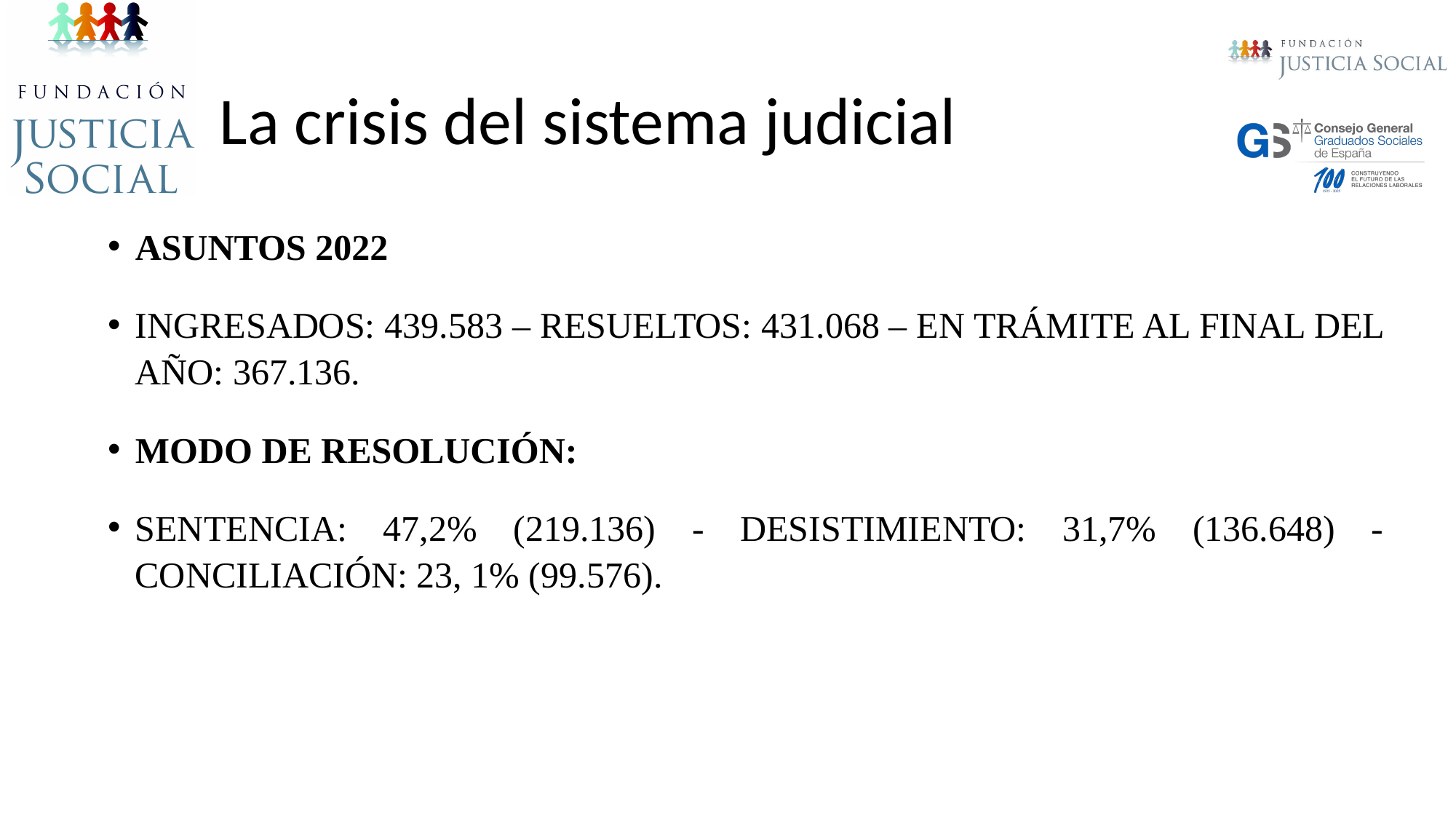

# La crisis del sistema judicial
ASUNTOS 2022
INGRESADOS: 439.583 – RESUELTOS: 431.068 – EN TRÁMITE AL FINAL DEL AÑO: 367.136.
MODO DE RESOLUCIÓN:
SENTENCIA: 47,2% (219.136) - DESISTIMIENTO: 31,7% (136.648) - CONCILIACIÓN: 23, 1% (99.576).